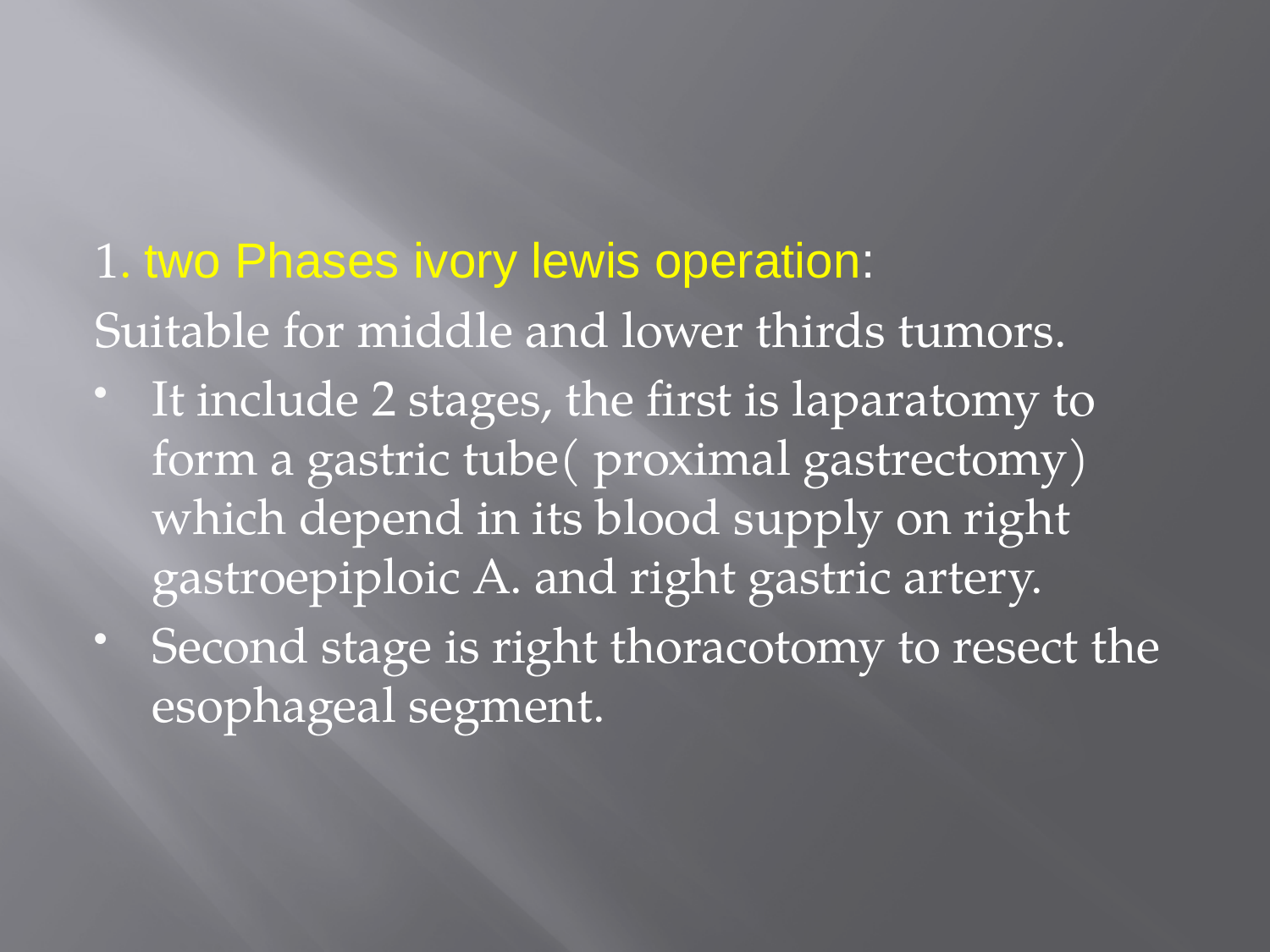

1. two Phases ivory lewis operation:
Suitable for middle and lower thirds tumors.
It include 2 stages, the first is laparatomy to form a gastric tube( proximal gastrectomy) which depend in its blood supply on right gastroepiploic A. and right gastric artery.
Second stage is right thoracotomy to resect the esophageal segment.